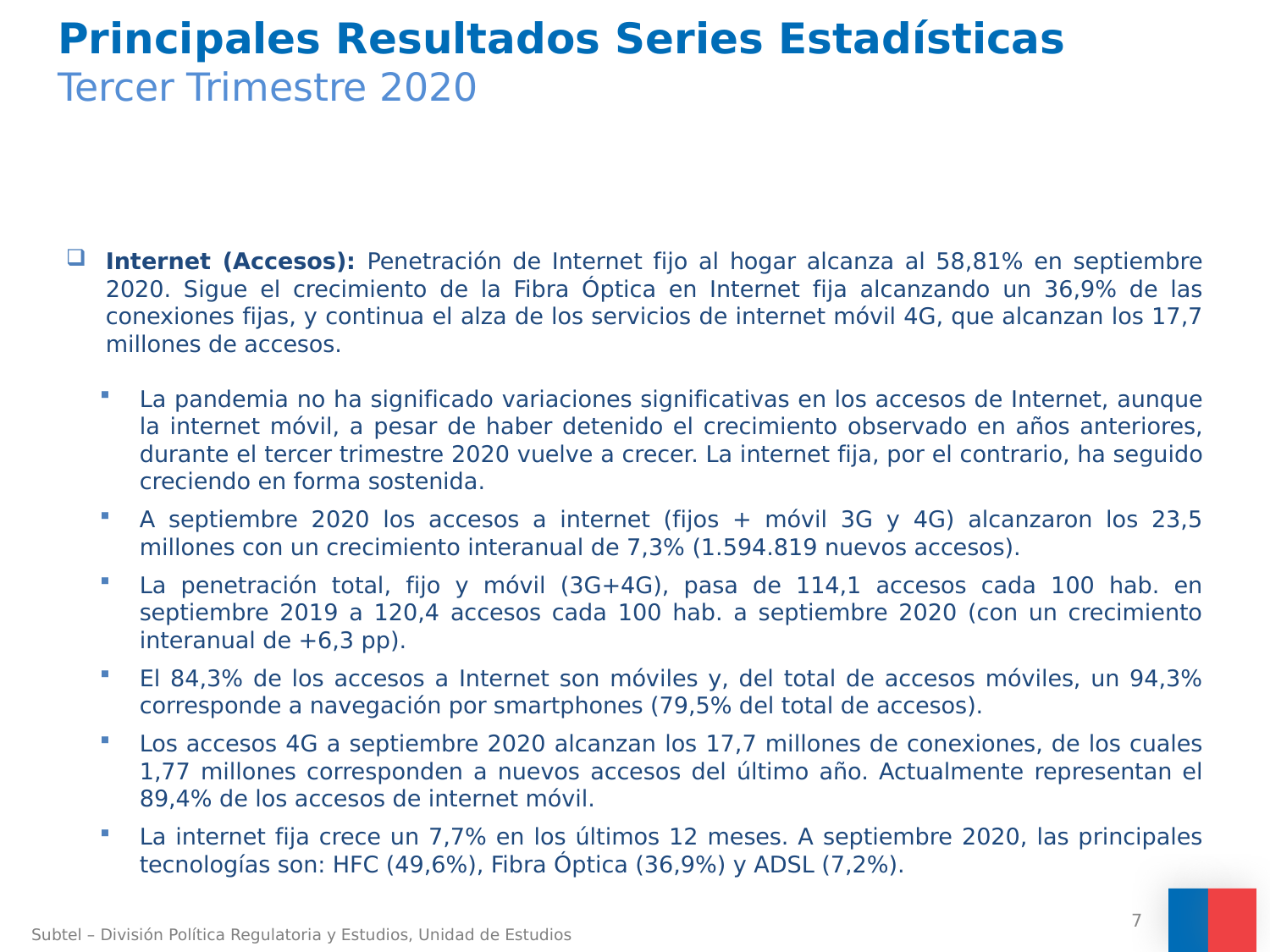

# Principales Resultados Series Estadísticas Tercer Trimestre 2020

Internet (Accesos): Penetración de Internet fijo al hogar alcanza al 58,81% en septiembre 2020. Sigue el crecimiento de la Fibra Óptica en Internet fija alcanzando un 36,9% de las conexiones fijas, y continua el alza de los servicios de internet móvil 4G, que alcanzan los 17,7 millones de accesos.

La pandemia no ha significado variaciones significativas en los accesos de Internet, aunque la internet móvil, a pesar de haber detenido el crecimiento observado en años anteriores, durante el tercer trimestre 2020 vuelve a crecer. La internet fija, por el contrario, ha seguido creciendo en forma sostenida.
A septiembre 2020 los accesos a internet (fijos + móvil 3G y 4G) alcanzaron los 23,5 millones con un crecimiento interanual de 7,3% (1.594.819 nuevos accesos).
La penetración total, fijo y móvil (3G+4G), pasa de 114,1 accesos cada 100 hab. en septiembre 2019 a 120,4 accesos cada 100 hab. a septiembre 2020 (con un crecimiento interanual de +6,3 pp).
El 84,3% de los accesos a Internet son móviles y, del total de accesos móviles, un 94,3% corresponde a navegación por smartphones (79,5% del total de accesos).
Los accesos 4G a septiembre 2020 alcanzan los 17,7 millones de conexiones, de los cuales 1,77 millones corresponden a nuevos accesos del último año. Actualmente representan el 89,4% de los accesos de internet móvil.
La internet fija crece un 7,7% en los últimos 12 meses. A septiembre 2020, las principales tecnologías son: HFC (49,6%), Fibra Óptica (36,9%) y ADSL (7,2%).

7
Subtel – División Política Regulatoria y Estudios, Unidad de Estudios